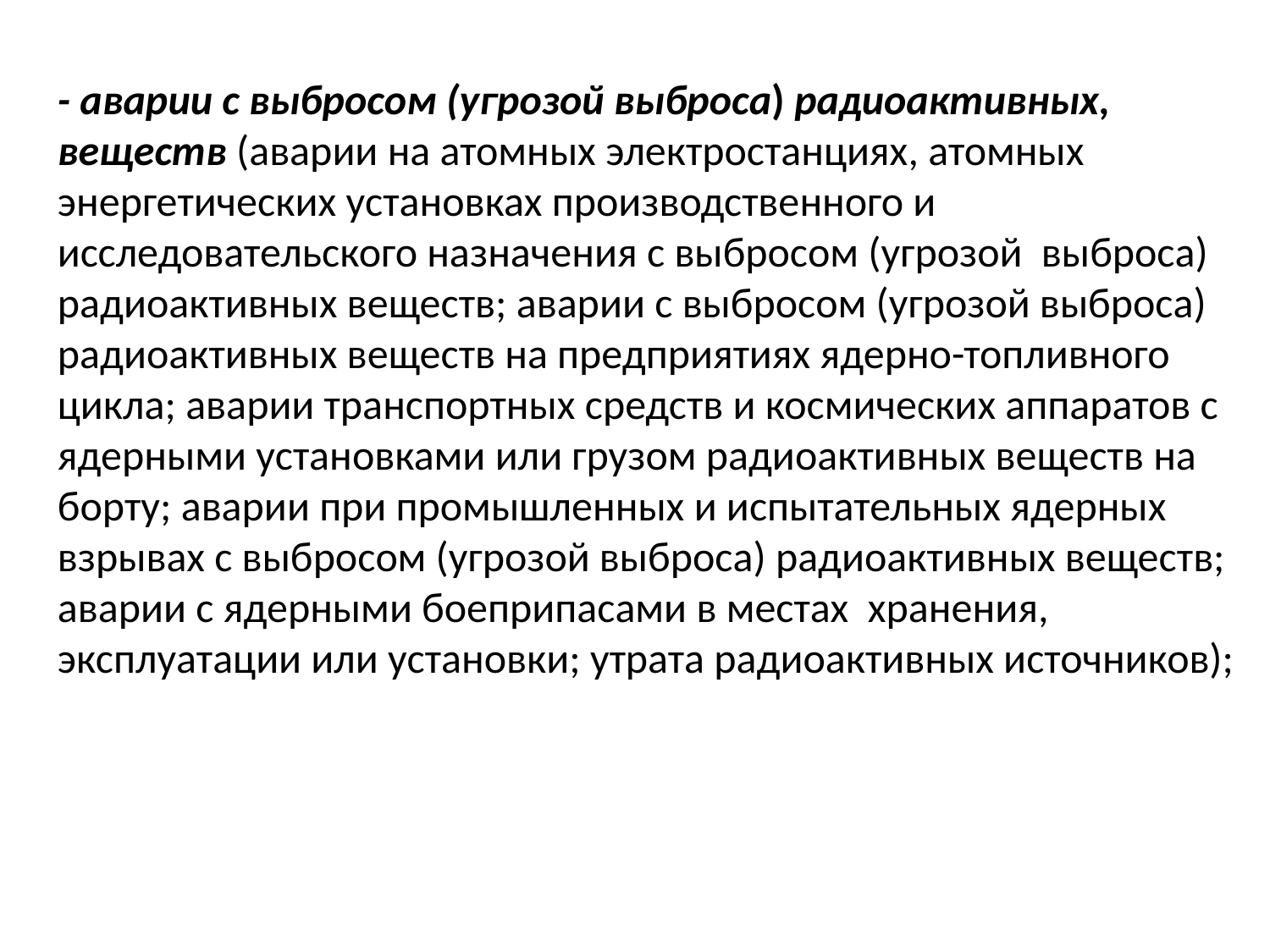

- аварии с выбросом (угрозой выброса) радиоактивных, веществ (аварии на атомных электростанциях, атомных энергетических установках производственного и исследовательского назначения с выбросом (угрозой  выброса) радиоактивных веществ; аварии с выбросом (угрозой выброса) радиоактивных веществ на предприятиях ядерно-топливного цикла; аварии транспортных средств и космических аппаратов с ядерными установками или грузом радиоактивных веществ на борту; аварии при промышленных и испытательных ядерных взрывах с выбросом (угрозой выброса) радиоактивных веществ; аварии с ядерными боеприпасами в местах  хранения, эксплуатации или установки; утрата радиоактивных источников);